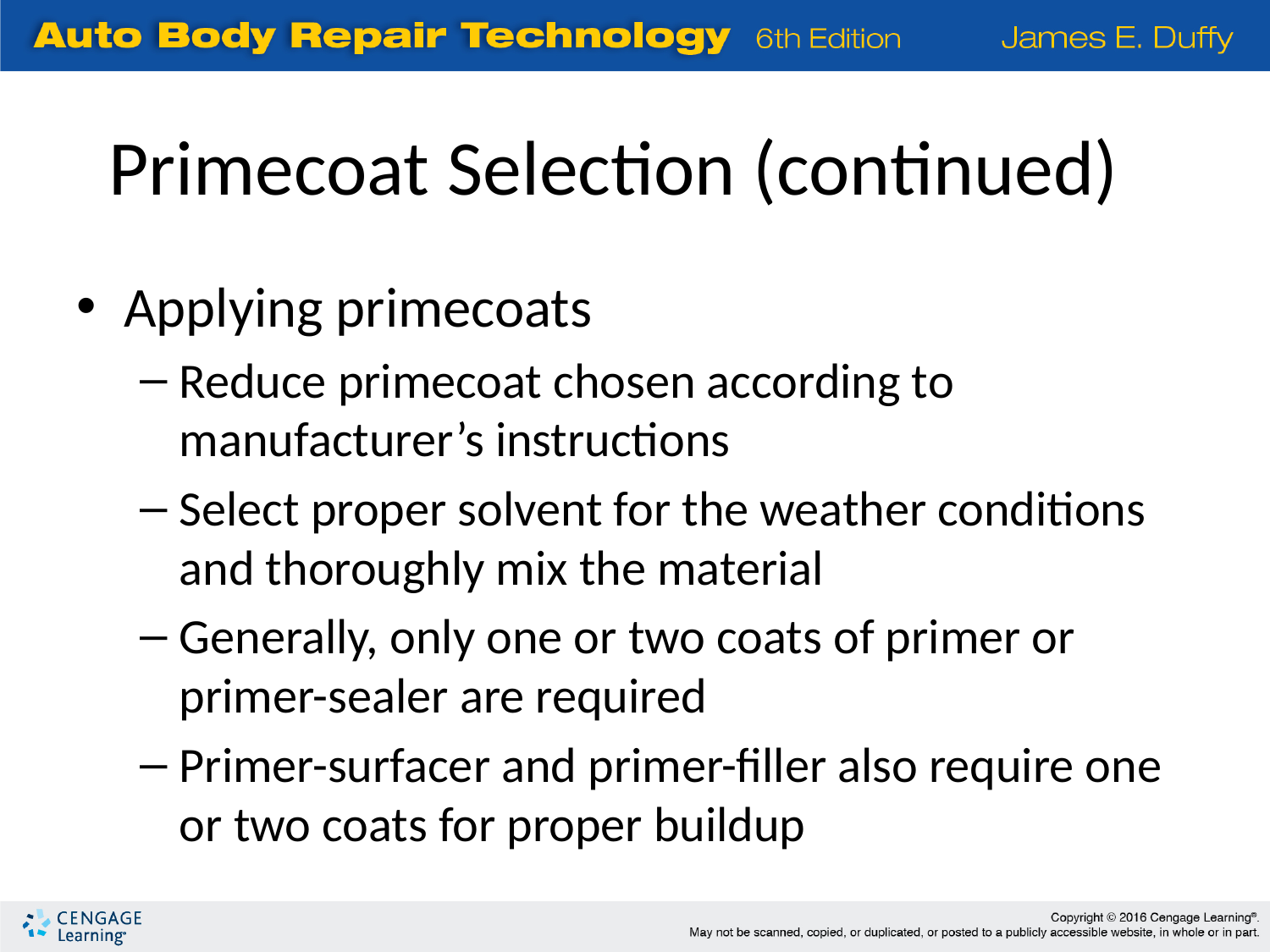

Primecoat Selection (continued)
Applying primecoats
Reduce primecoat chosen according to manufacturer’s instructions
Select proper solvent for the weather conditions and thoroughly mix the material
Generally, only one or two coats of primer or primer-sealer are required
Primer-surfacer and primer-filler also require one or two coats for proper buildup